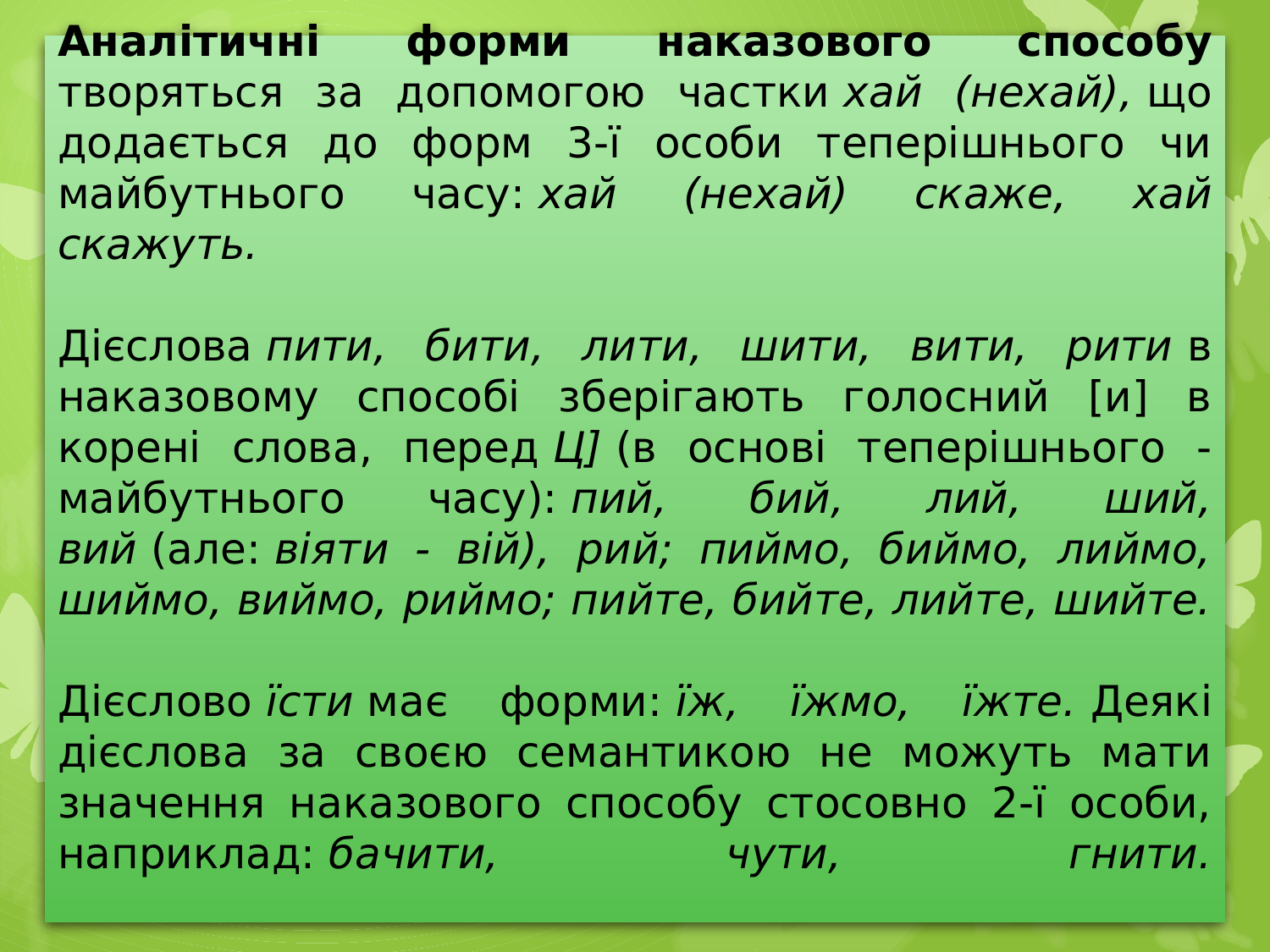

# Аналітичні форми наказового способу творяться за допомогою частки хай (нехай), що додається до форм 3-ї особи теперішнього чи майбутнього часу: хай (нехай) скаже, хай скажуть. Дієслова пити, бити, лити, шити, вити, рити в наказовому способі зберігають голосний [и] в корені слова, перед Ц] (в основі теперішнього - майбутнього часу): пий, бий, лий, ший, вий (але: віяти - вій), рий; пиймо, биймо, лиймо, шиймо, виймо, риймо; пийте, бийте, лийте, шийте. Дієслово їсти має форми: їж, їжмо, їжте. Деякі дієслова за своєю семантикою не можуть мати значення наказового способу стосовно 2-ї особи, наприклад: бачити, чути, гнити.